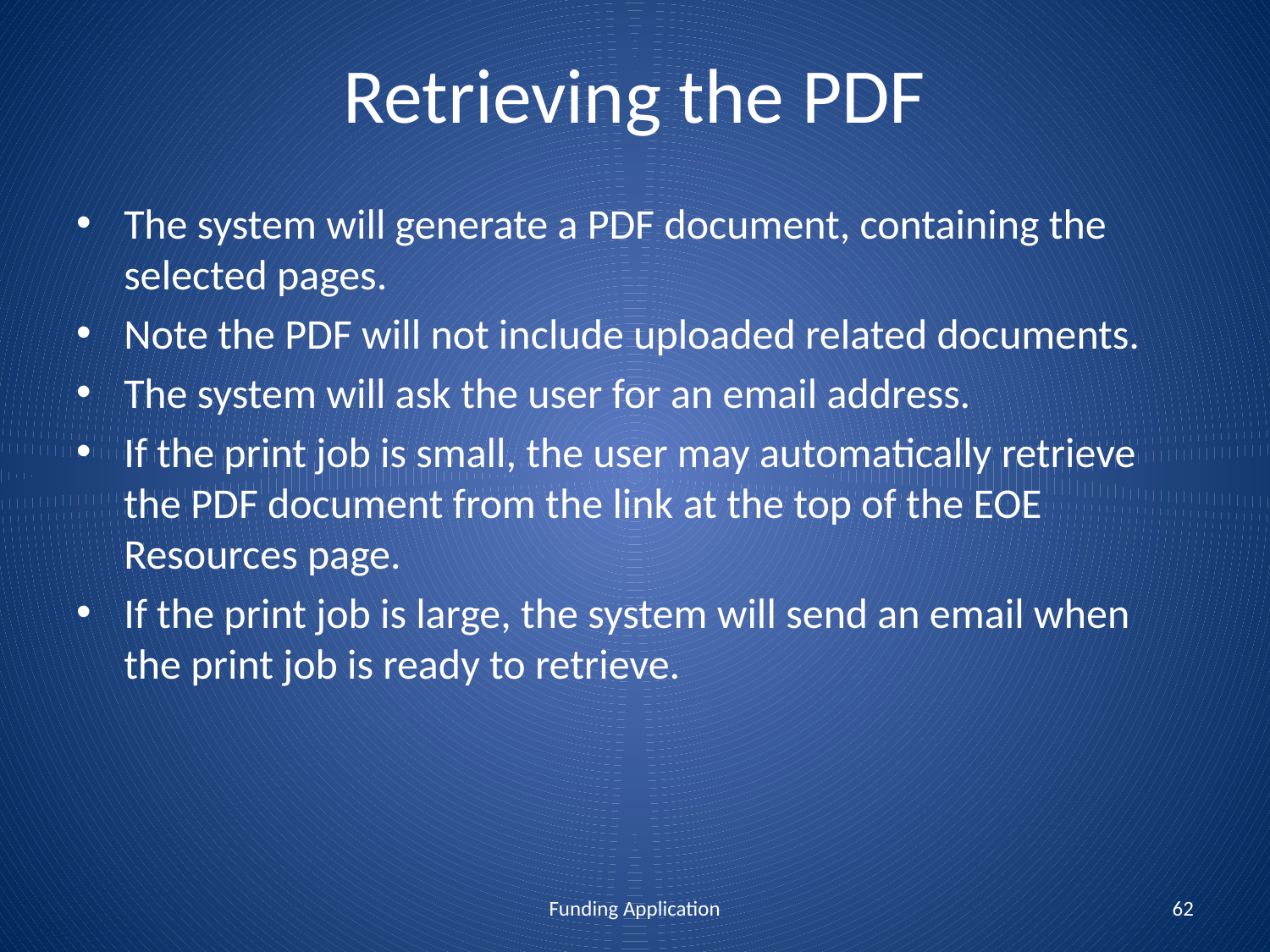

# Retrieving the PDF
The system will generate a PDF document, containing the selected pages.
Note the PDF will not include uploaded related documents.
The system will ask the user for an email address.
If the print job is small, the user may automatically retrieve the PDF document from the link at the top of the EOE Resources page.
If the print job is large, the system will send an email when the print job is ready to retrieve.

Funding Application
62